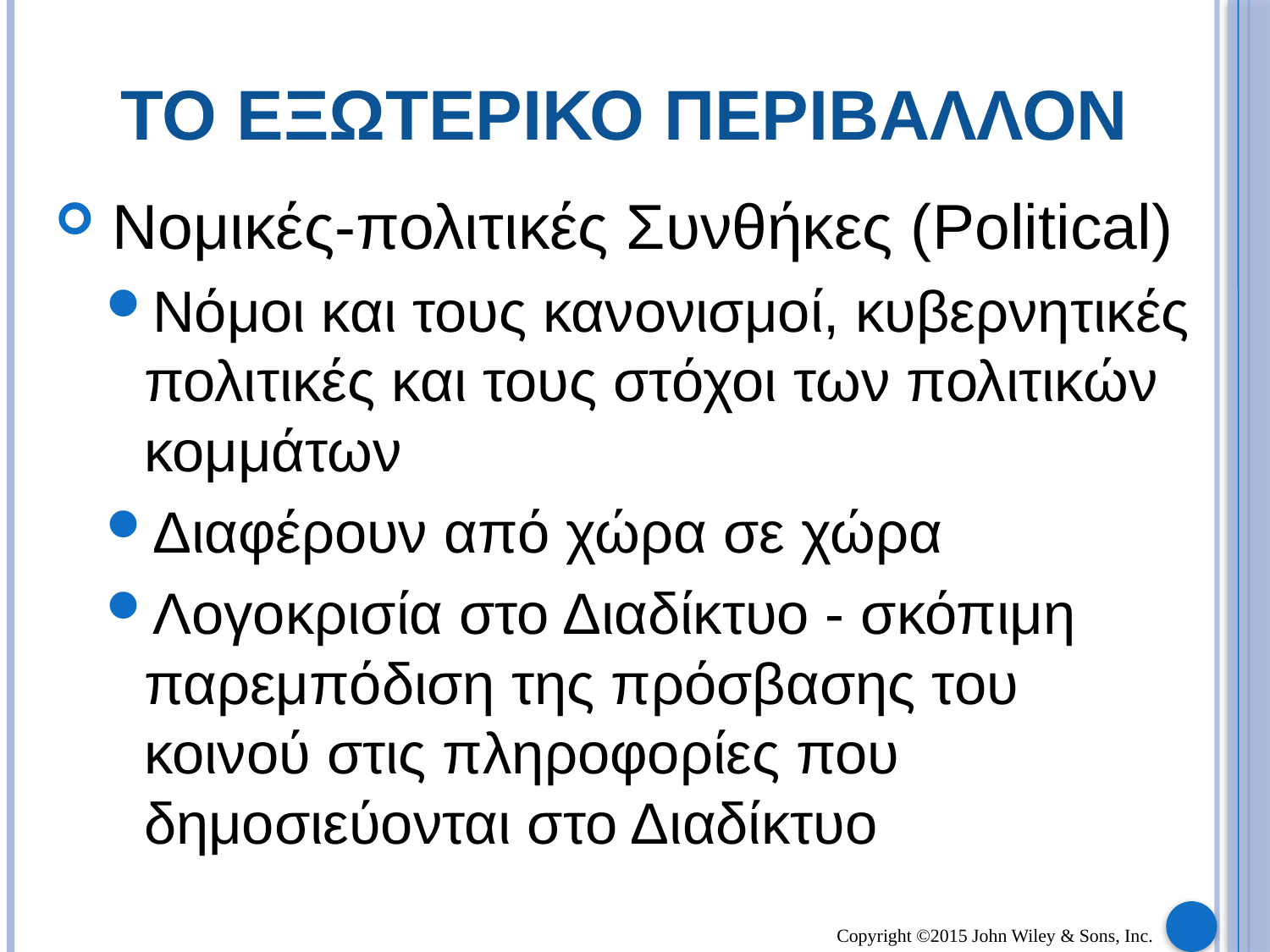

# ΤΟ ΕΞΩΤΕΡΙΚΟ ΠΕΡΙΒΑΛΛΟΝ
 Νομικές-πολιτικές Συνθήκες (Political)
Nόμοι και τους κανονισμοί, κυβερνητικές πολιτικές και τους στόχοι των πολιτικών κομμάτων
Διαφέρουν από χώρα σε χώρα
Λογοκρισία στο Διαδίκτυο - σκόπιμη παρεμπόδιση της πρόσβασης του κοινού στις πληροφορίες που δημοσιεύονται στο Διαδίκτυο
Copyright ©2015 John Wiley & Sons, Inc.